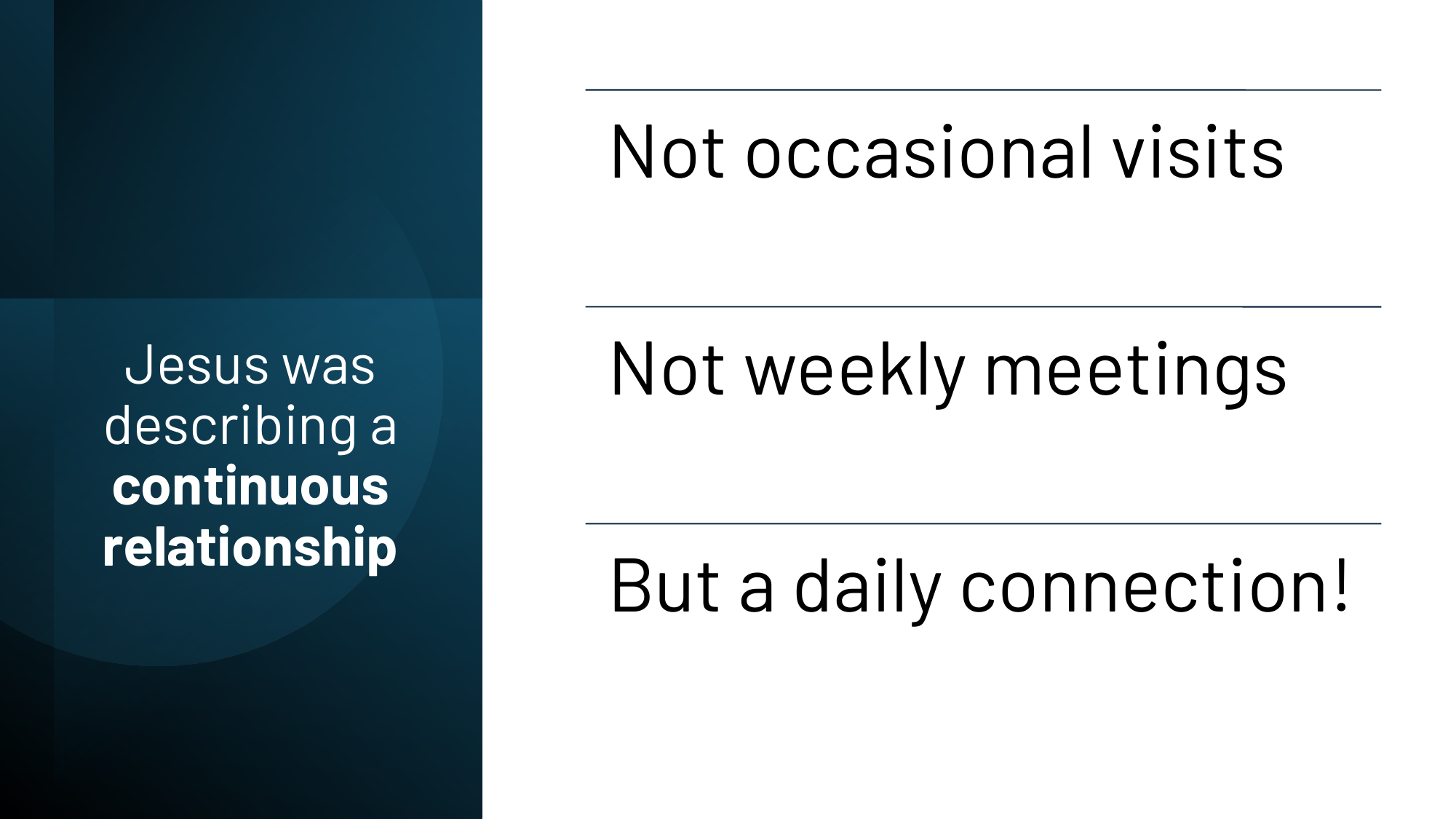

Not occasional visits
Not weekly meetings
But a daily connection!

# Jesus was describing a continuous relationship